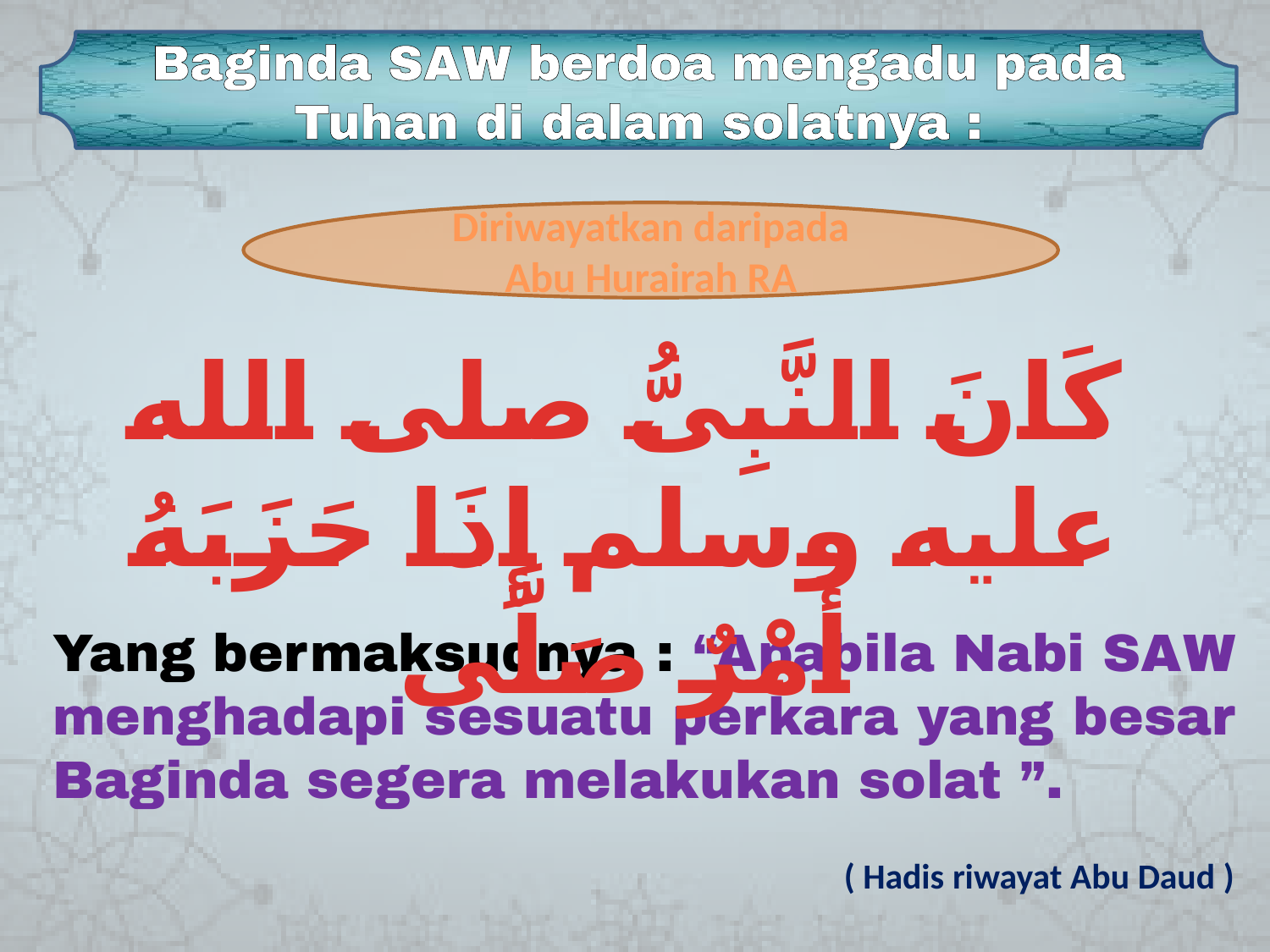

Baginda SAW berdoa mengadu pada Tuhan di dalam solatnya :
Diriwayatkan daripada
Abu Hurairah RA
كَانَ النَّبِىُّ صلى الله عليه وسلم إِذَا حَزَبَهُ أَمْرٌ صَلَّى
Yang bermaksudnya : “Apabila Nabi SAW menghadapi sesuatu perkara yang besar Baginda segera melakukan solat ”.
( Hadis riwayat Abu Daud )